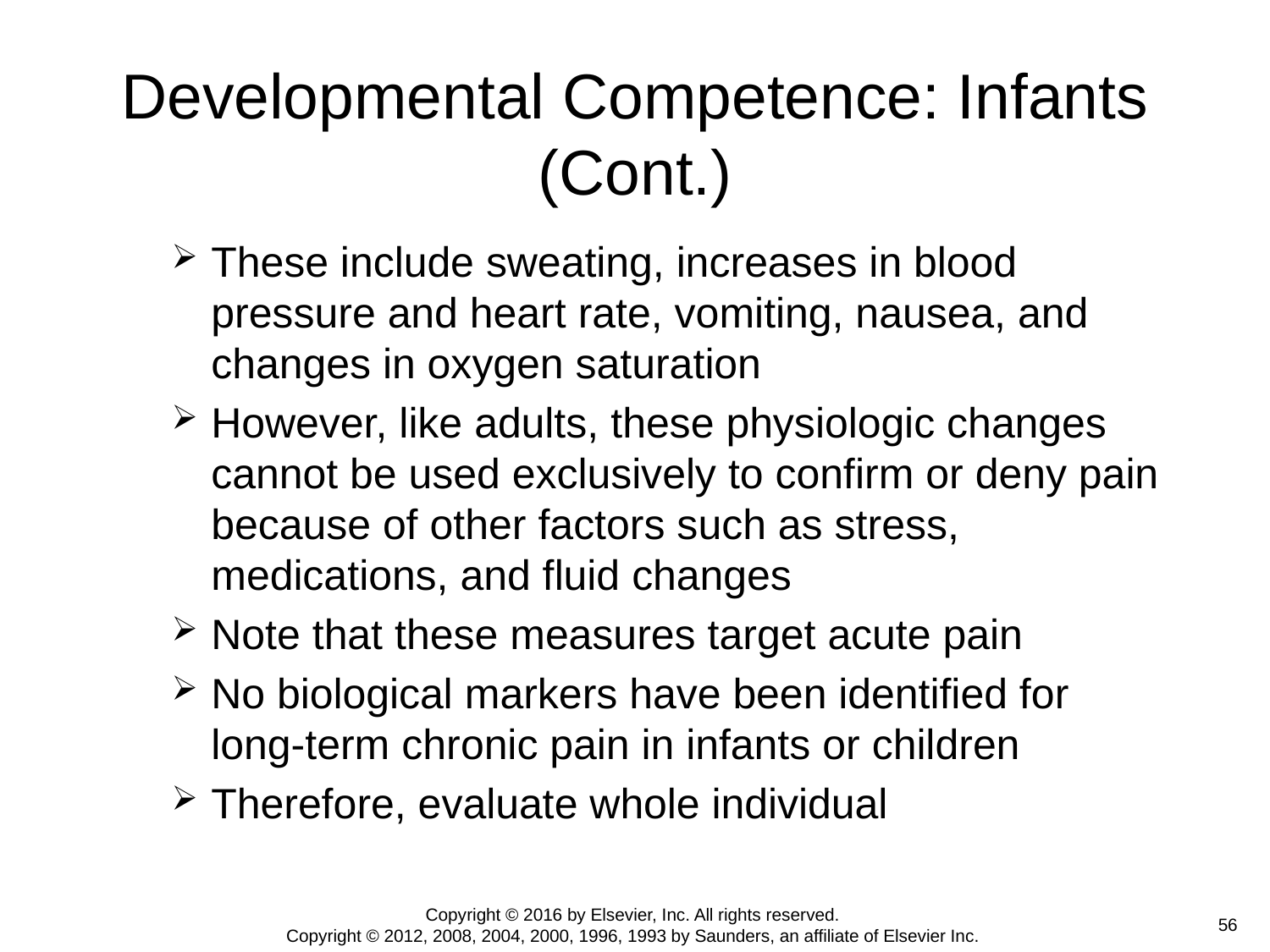

# Developmental Competence: Infants (Cont.)
These include sweating, increases in blood pressure and heart rate, vomiting, nausea, and changes in oxygen saturation
However, like adults, these physiologic changes cannot be used exclusively to confirm or deny pain because of other factors such as stress, medications, and fluid changes
Note that these measures target acute pain
No biological markers have been identified for long-term chronic pain in infants or children
Therefore, evaluate whole individual
Copyright © 2016 by Elsevier, Inc. All rights reserved.
Copyright © 2012, 2008, 2004, 2000, 1996, 1993 by Saunders, an affiliate of Elsevier Inc.
 56